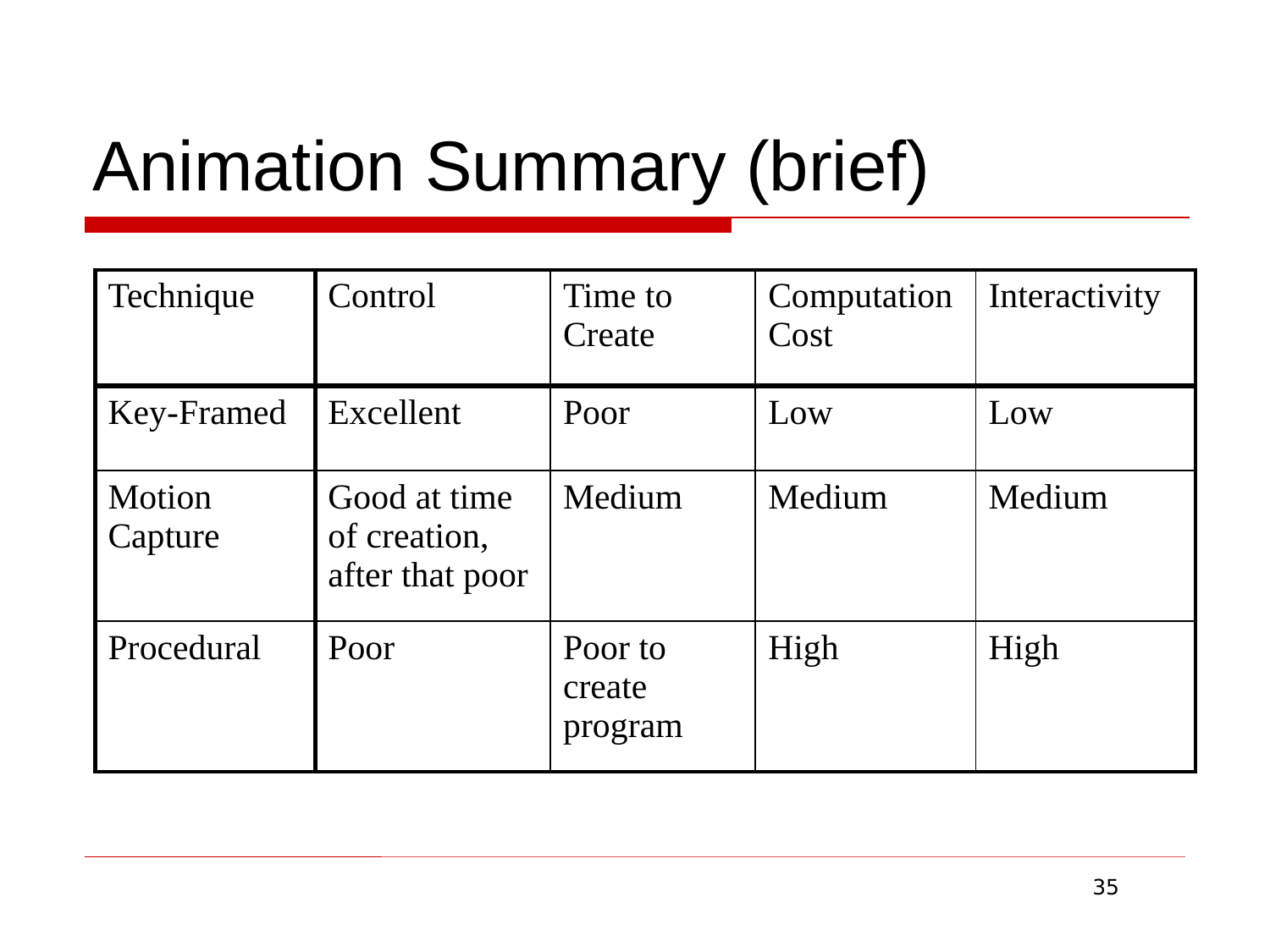

# Animation Summary (brief)
| Technique | Control | Time to Create | Computation Cost | Interactivity |
| --- | --- | --- | --- | --- |
| Key-Framed | Excellent | Poor | Low | Low |
| Motion Capture | Good at time of creation, after that poor | Medium | Medium | Medium |
| Procedural | Poor | Poor to create program | High | High |
35